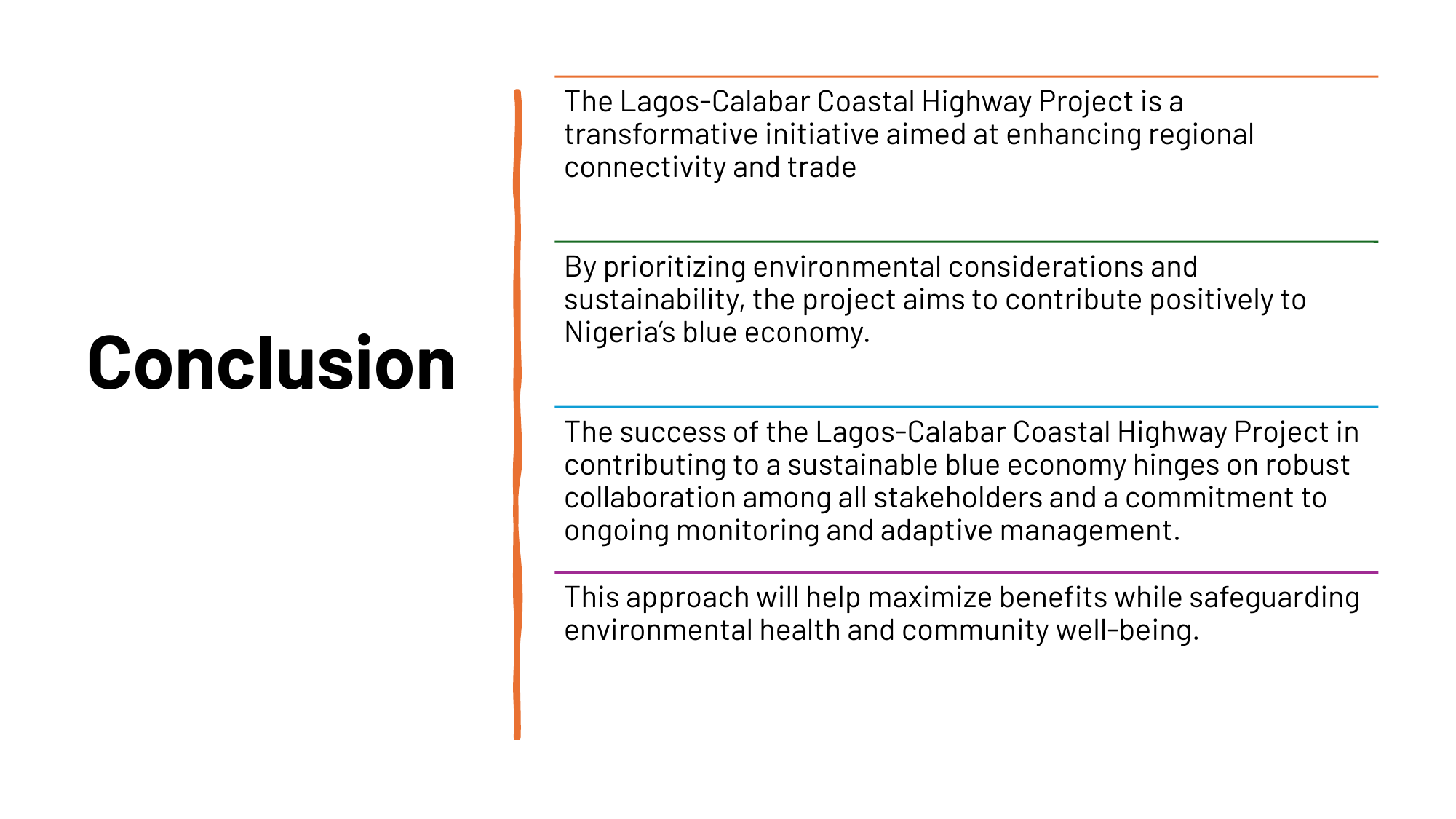

The Lagos-Calabar Coastal Highway Project is a transformative initiative aimed at enhancing regional connectivity and trade
By prioritizing environmental considerations and sustainability, the project aims to contribute positively to Nigeria’s blue economy.
The success of the Lagos-Calabar Coastal Highway Project in contributing to a sustainable blue economy hinges on robust collaboration among all stakeholders and a commitment to ongoing monitoring and adaptive management.
This approach will help maximize benefits while safeguarding environmental health and community well-being.
# Conclusion